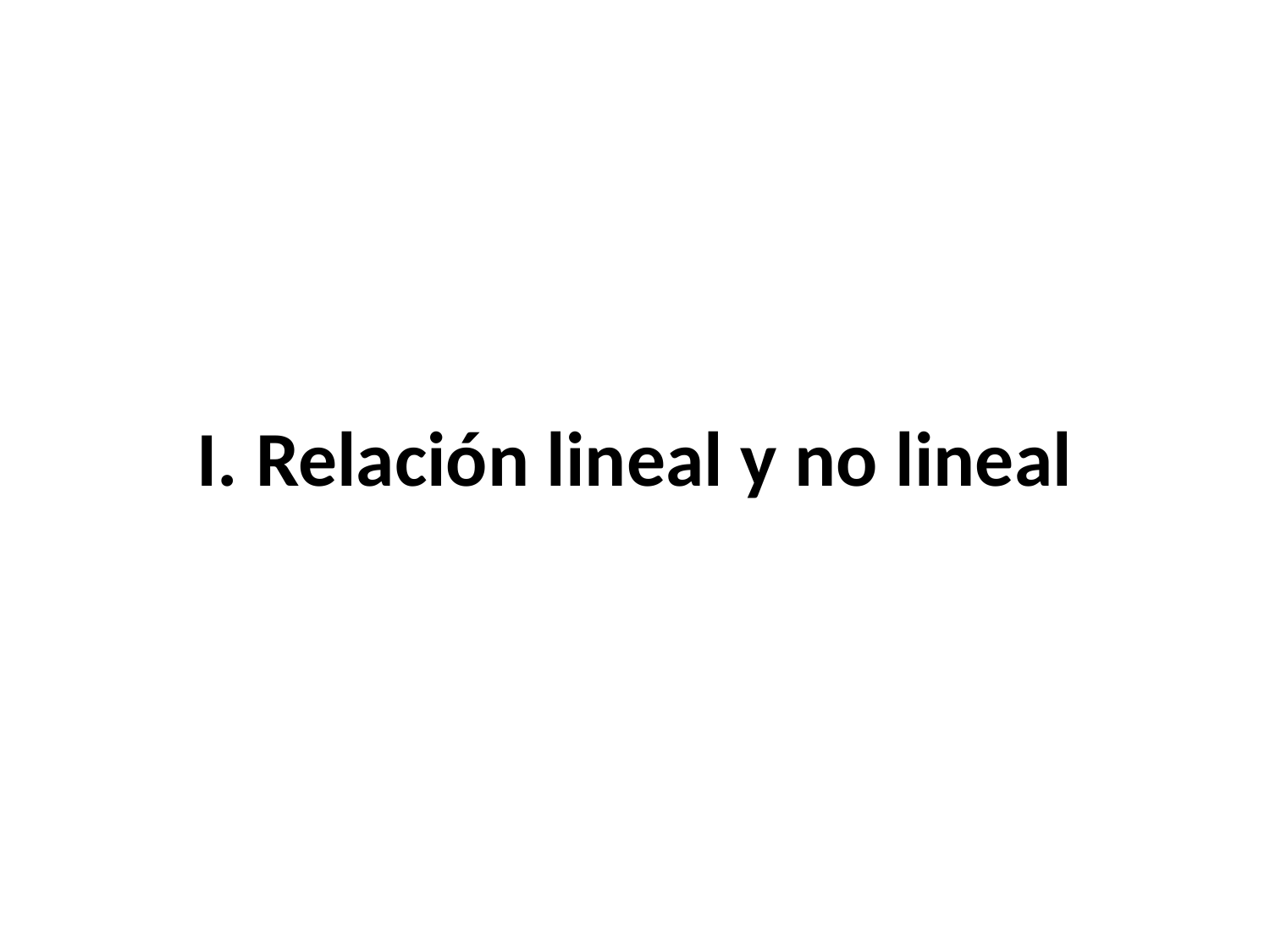

# I. Relación lineal y no lineal